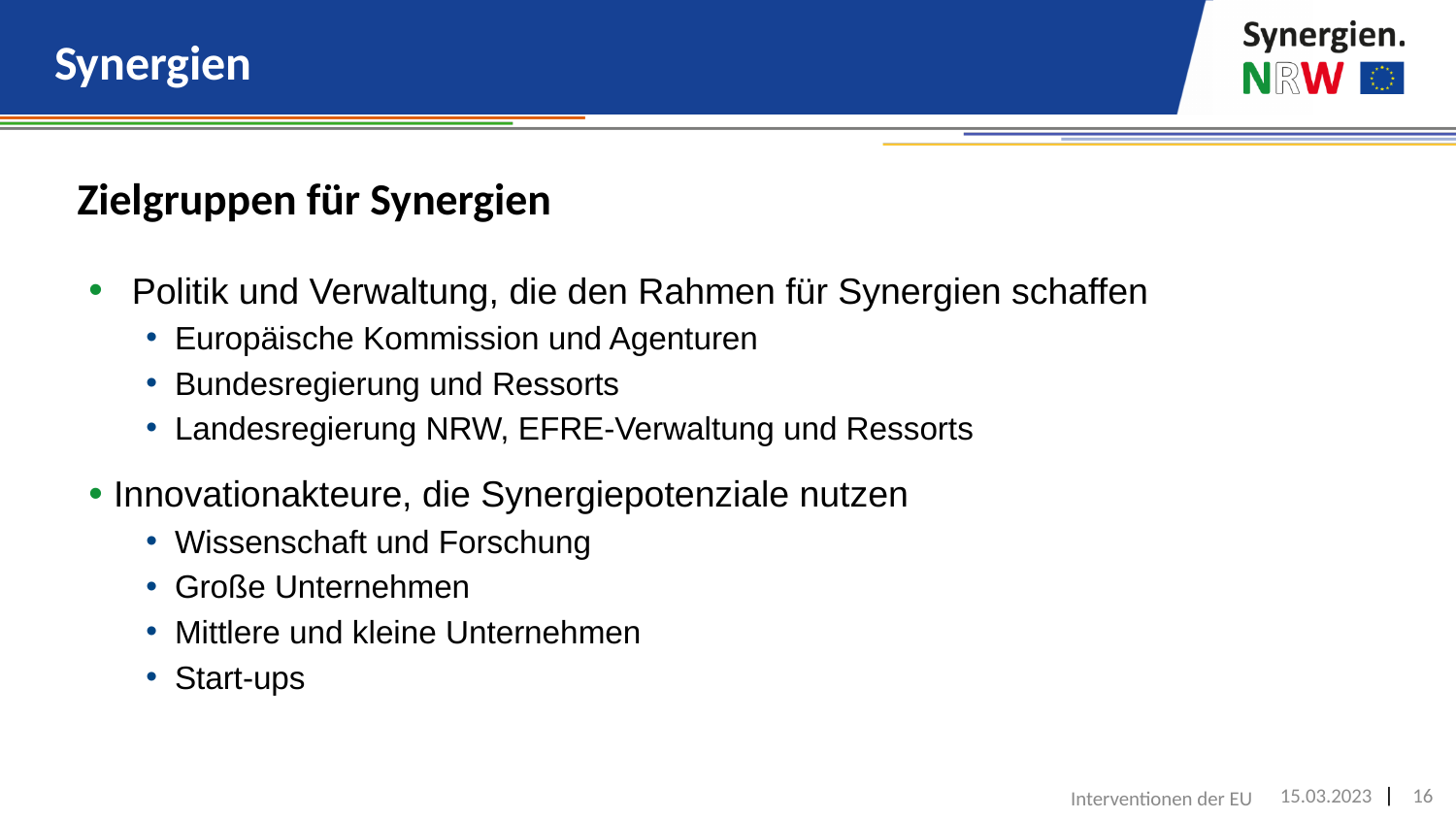

# Synergien
Zielgruppen für Synergien
Politik und Verwaltung, die den Rahmen für Synergien schaffen
Europäische Kommission und Agenturen
Bundesregierung und Ressorts
Landesregierung NRW, EFRE-Verwaltung und Ressorts
Innovationakteure, die Synergiepotenziale nutzen
Wissenschaft und Forschung
Große Unternehmen
Mittlere und kleine Unternehmen
Start-ups
Interventionen der EU
15.03.2023
16